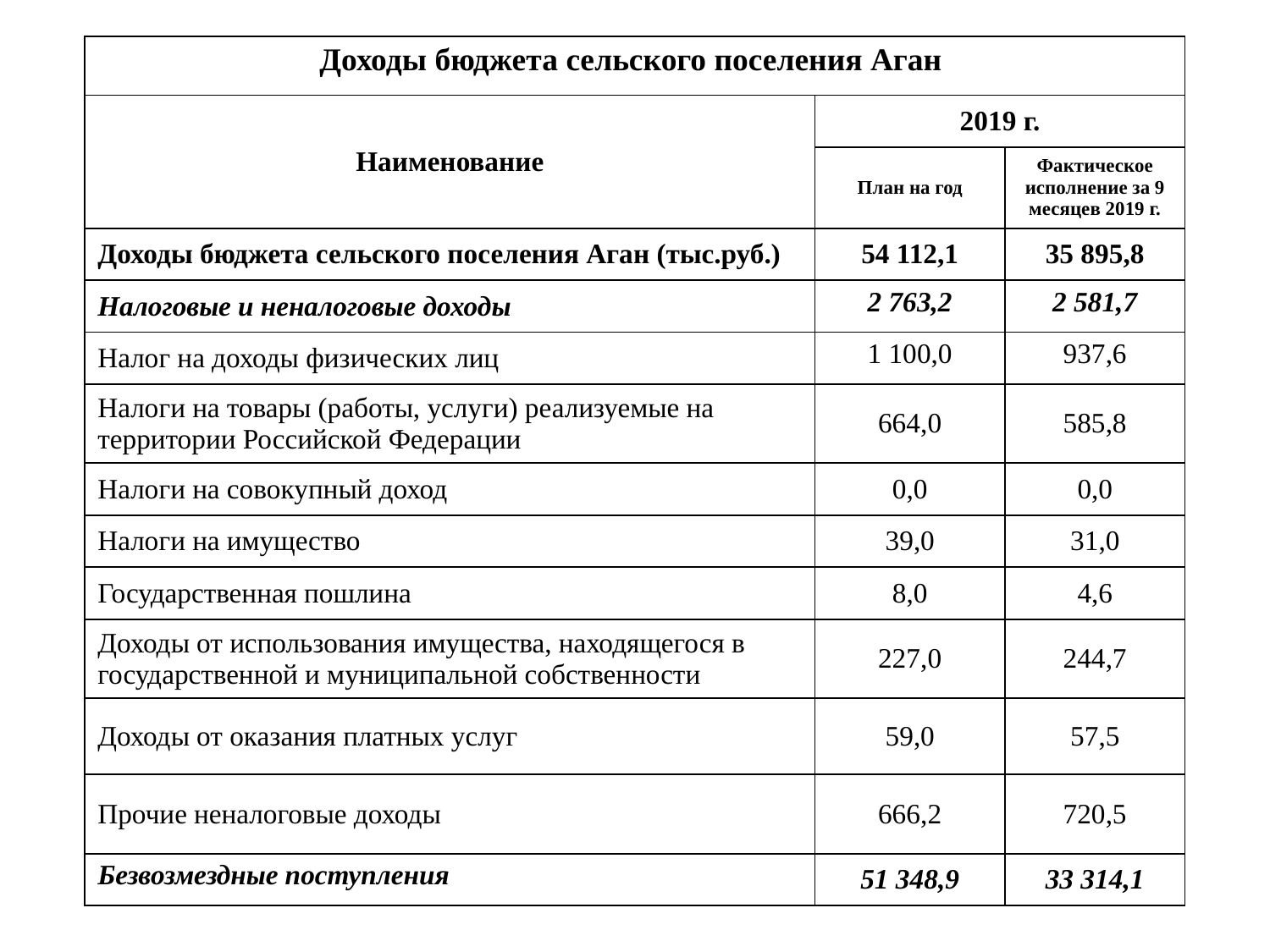

| Доходы бюджета сельского поселения Аган |  |  |
| --- | --- | --- |
| Наименование | 2019 г. |  |
|  | План на год | Фактическое исполнение за 9 месяцев 2019 г. |
| Доходы бюджета сельского поселения Аган (тыс.руб.) | 54 112,1 | 35 895,8 |
| Налоговые и неналоговые доходы | 2 763,2 | 2 581,7 |
| Налог на доходы физических лиц | 1 100,0 | 937,6 |
| Налоги на товары (работы, услуги) реализуемые на территории Российской Федерации | 664,0 | 585,8 |
| Налоги на совокупный доход | 0,0 | 0,0 |
| Налоги на имущество | 39,0 | 31,0 |
| Государственная пошлина | 8,0 | 4,6 |
| Доходы от использования имущества, находящегося в государственной и муниципальной собственности | 227,0 | 244,7 |
| Доходы от оказания платных услуг | 59,0 | 57,5 |
| Прочие неналоговые доходы | 666,2 | 720,5 |
| Безвозмездные поступления | 51 348,9 | 33 314,1 |